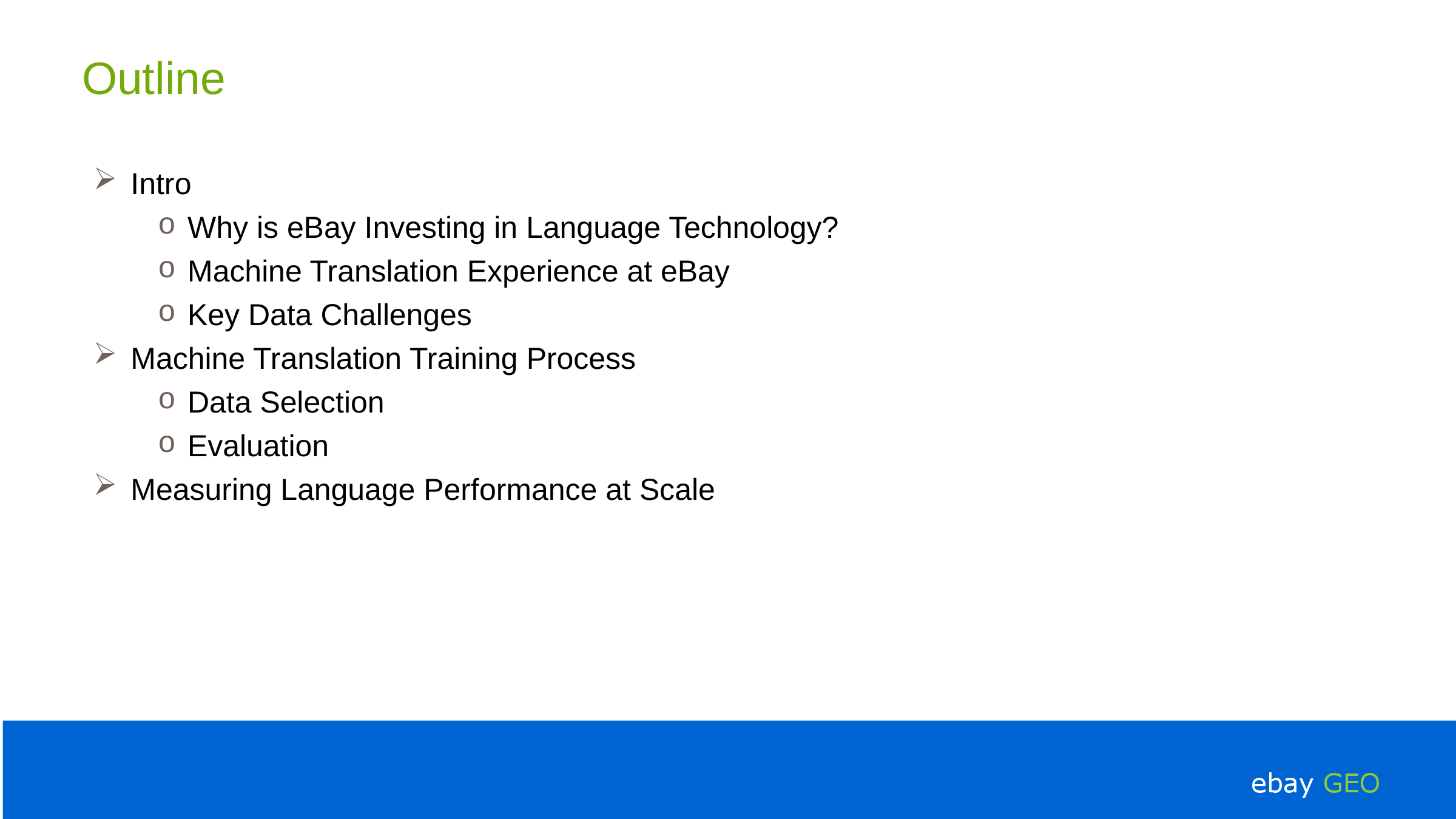

# Outline
Intro
Why is eBay Investing in Language Technology?
Machine Translation Experience at eBay
Key Data Challenges
Machine Translation Training Process
Data Selection
Evaluation
Measuring Language Performance at Scale